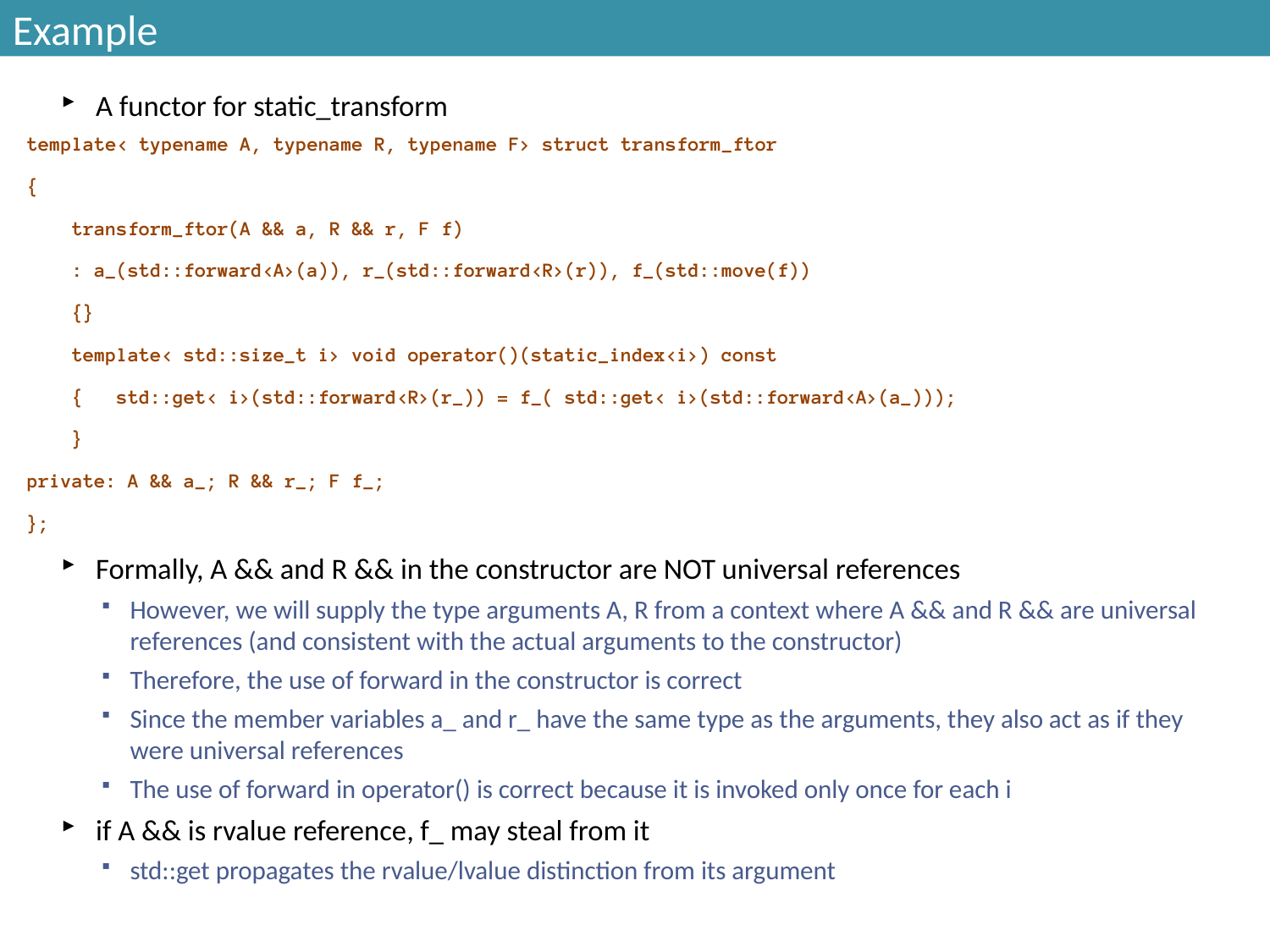

# Example
A functor for static_transform
template< typename A, typename R, typename F> struct transform_ftor
{
    transform_ftor(A && a, R && r, F f)
    : a_(std::forward<A>(a)), r_(std::forward<R>(r)), f_(std::move(f))
    {}
    template< std::size_t i> void operator()(static_index<i>) const
    {   std::get< i>(std::forward<R>(r_)) = f_( std::get< i>(std::forward<A>(a_)));
    }
private: A && a_; R && r_; F f_;
};
Formally, A && and R && in the constructor are NOT universal references
However, we will supply the type arguments A, R from a context where A && and R && are universal references (and consistent with the actual arguments to the constructor)
Therefore, the use of forward in the constructor is correct
Since the member variables a_ and r_ have the same type as the arguments, they also act as if they were universal references
The use of forward in operator() is correct because it is invoked only once for each i
if A && is rvalue reference, f_ may steal from it
std::get propagates the rvalue/lvalue distinction from its argument